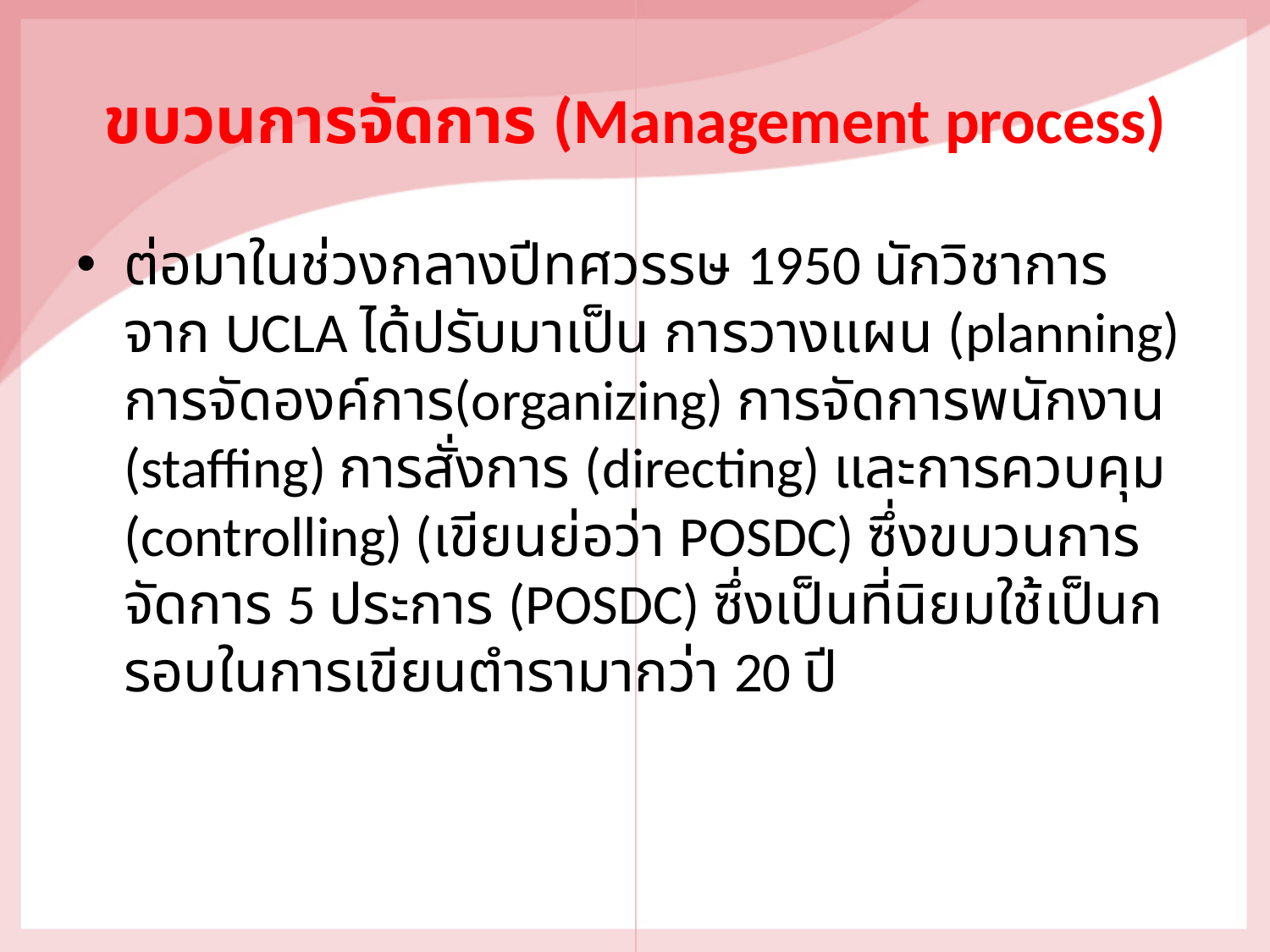

# ขบวนการจัดการ (Management process)
ต่อมาในช่วงกลางปีทศวรรษ 1950 นักวิชาการจาก UCLA ได้ปรับมาเป็น การวางแผน (planning) การจัดองค์การ(organizing) การจัดการพนักงาน (staffing) การสั่งการ (directing) และการควบคุม (controlling) (เขียนย่อว่า POSDC) ซึ่งขบวนการจัดการ 5 ประการ (POSDC) ซึ่งเป็นที่นิยมใช้เป็นกรอบในการเขียนตํารามากว่า 20 ปี